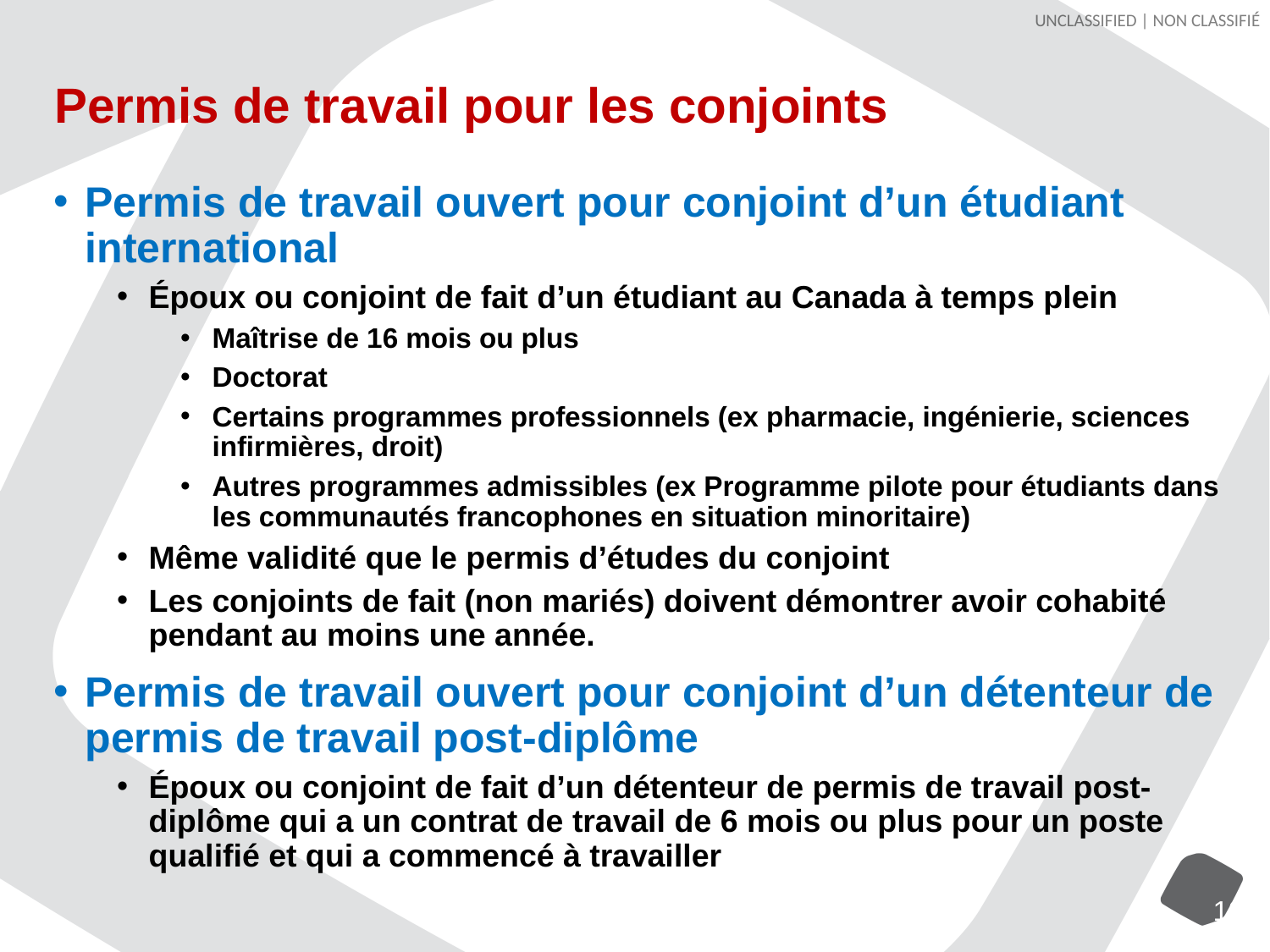

Permis de travail pour les conjoints
Permis de travail ouvert pour conjoint d’un étudiant international
Époux ou conjoint de fait d’un étudiant au Canada à temps plein
Maîtrise de 16 mois ou plus
Doctorat
Certains programmes professionnels (ex pharmacie, ingénierie, sciences infirmières, droit)
Autres programmes admissibles (ex Programme pilote pour étudiants dans les communautés francophones en situation minoritaire)
Même validité que le permis d’études du conjoint
Les conjoints de fait (non mariés) doivent démontrer avoir cohabité pendant au moins une année.
Permis de travail ouvert pour conjoint d’un détenteur de permis de travail post-diplôme
Époux ou conjoint de fait d’un détenteur de permis de travail post-diplôme qui a un contrat de travail de 6 mois ou plus pour un poste qualifié et qui a commencé à travailler